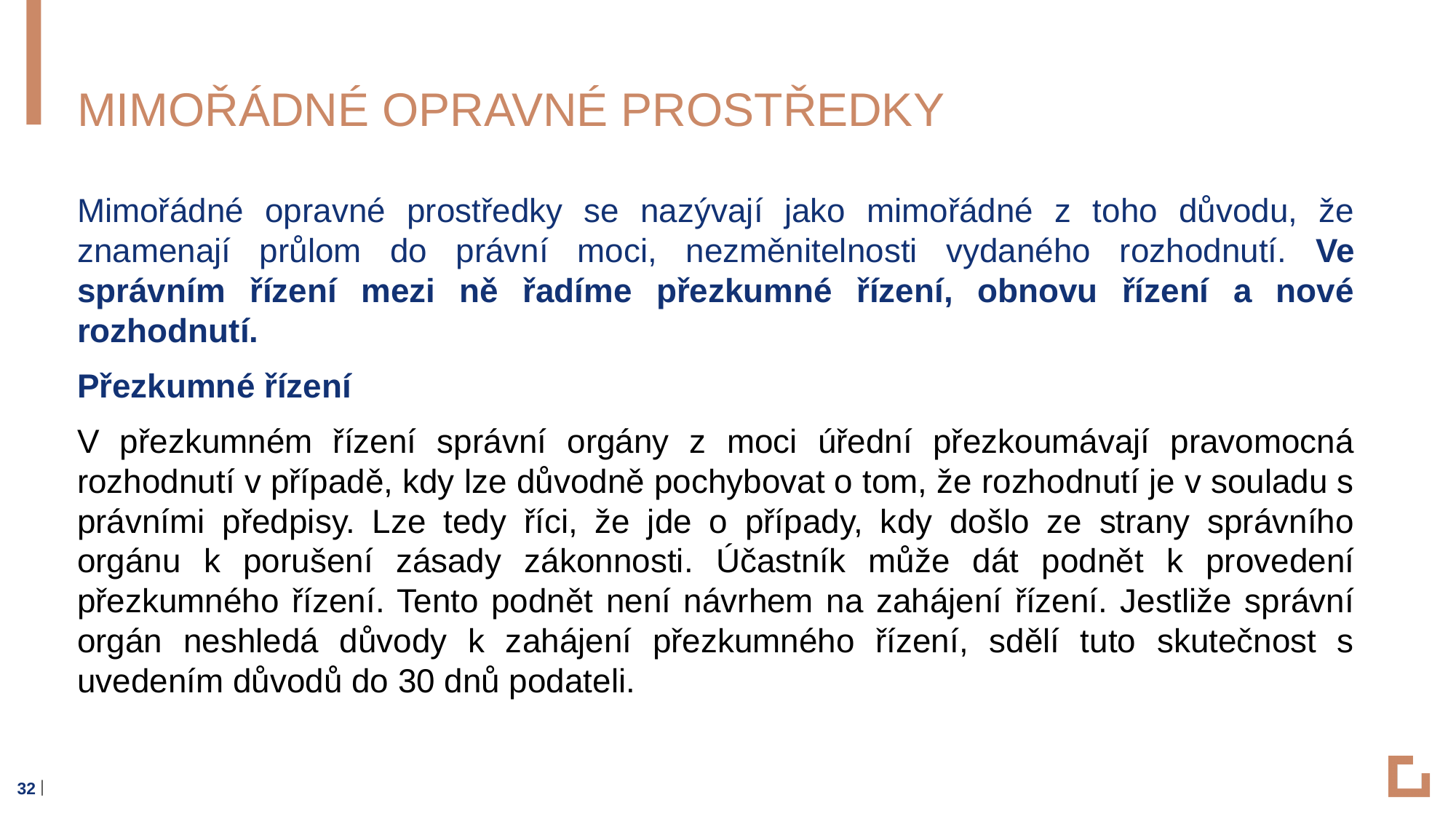

# mimoŘádné opravné prostředky
Mimořádné opravné prostředky se nazývají jako mimořádné z toho důvodu, že znamenají průlom do právní moci, nezměnitelnosti vydaného rozhodnutí. Ve správním řízení mezi ně řadíme přezkumné řízení, obnovu řízení a nové rozhodnutí.
Přezkumné řízení
V přezkumném řízení správní orgány z moci úřední přezkoumávají pravomocná rozhodnutí v případě, kdy lze důvodně pochybovat o tom, že rozhodnutí je v souladu s právními předpisy. Lze tedy říci, že jde o případy, kdy došlo ze strany správního orgánu k porušení zásady zákonnosti. Účastník může dát podnět k provedení přezkumného řízení. Tento podnět není návrhem na zahájení řízení. Jestliže správní orgán neshledá důvody k zahájení přezkumného řízení, sdělí tuto skutečnost s uvedením důvodů do 30 dnů podateli.

32